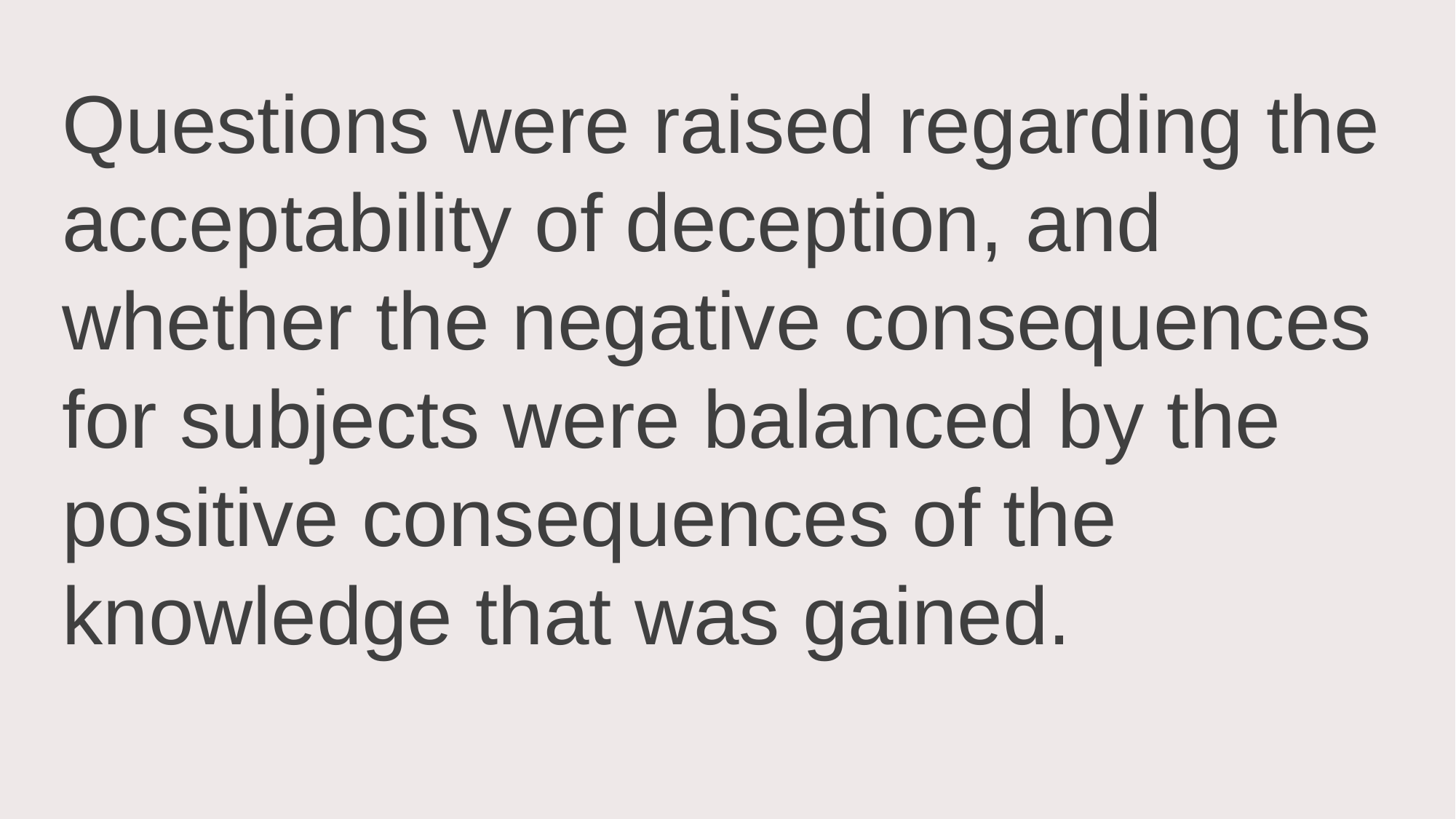

Questions were raised regarding the acceptability of deception, and whether the negative consequences for subjects were balanced by the positive consequences of the knowledge that was gained.